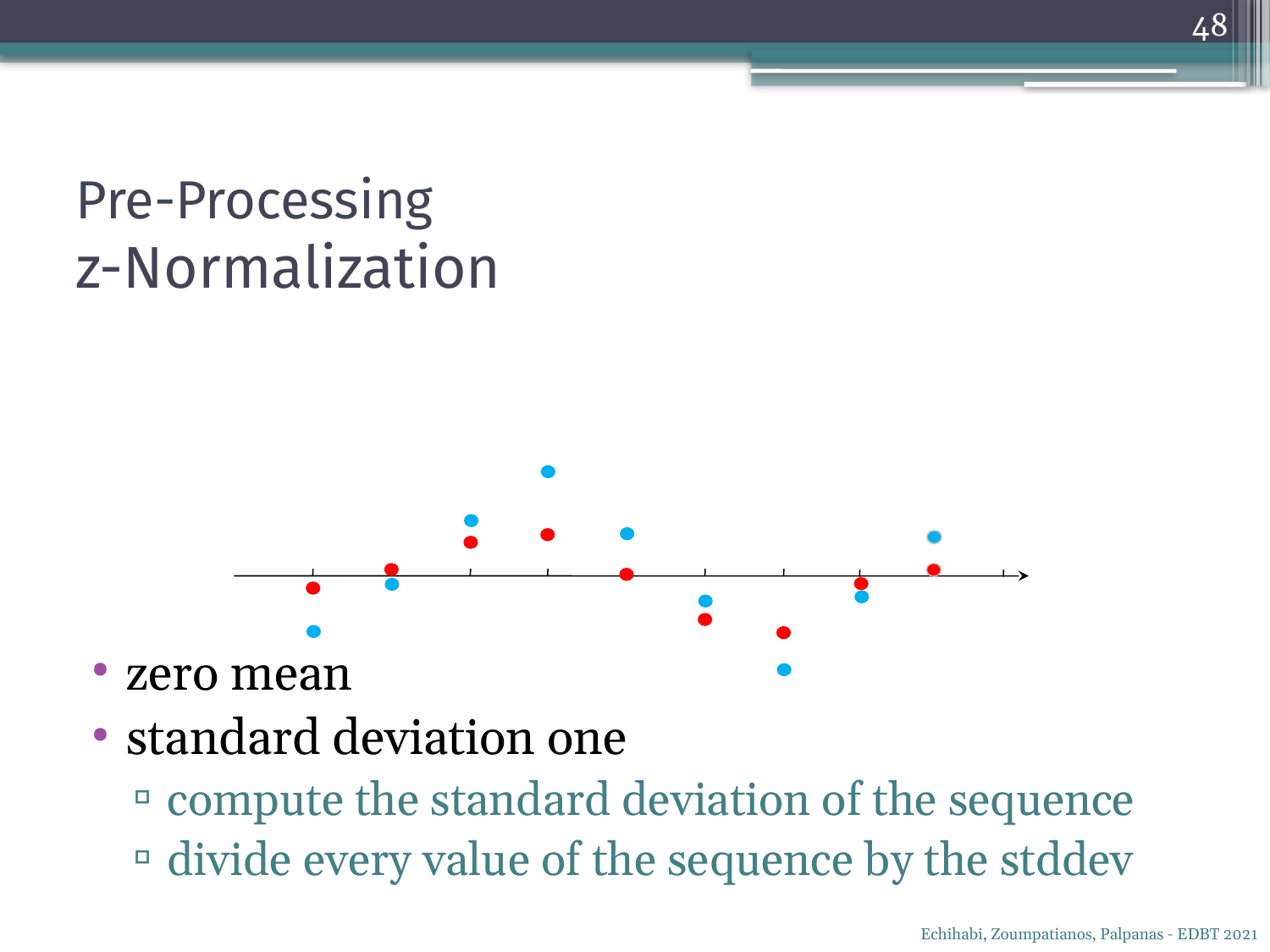

48
# Pre-Processing z-Normalization

zero mean
standard deviation one
compute the standard deviation of the sequence
divide every value of the sequence by the stddev

Echihabi, Zoumpatianos, Palpanas - EDBT 2021